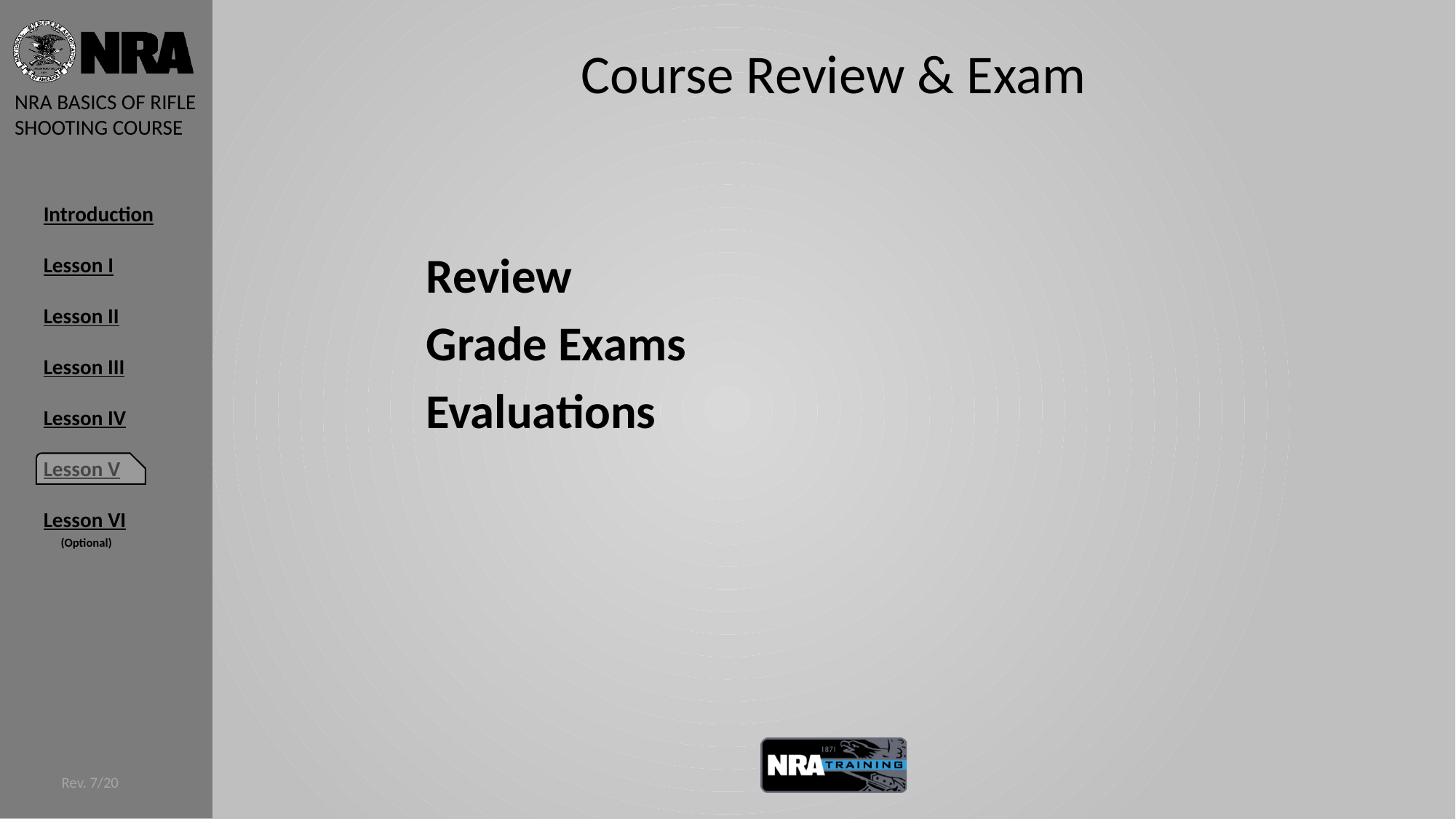

# Course Review & Exam
Review
Grade Exams
Evaluations